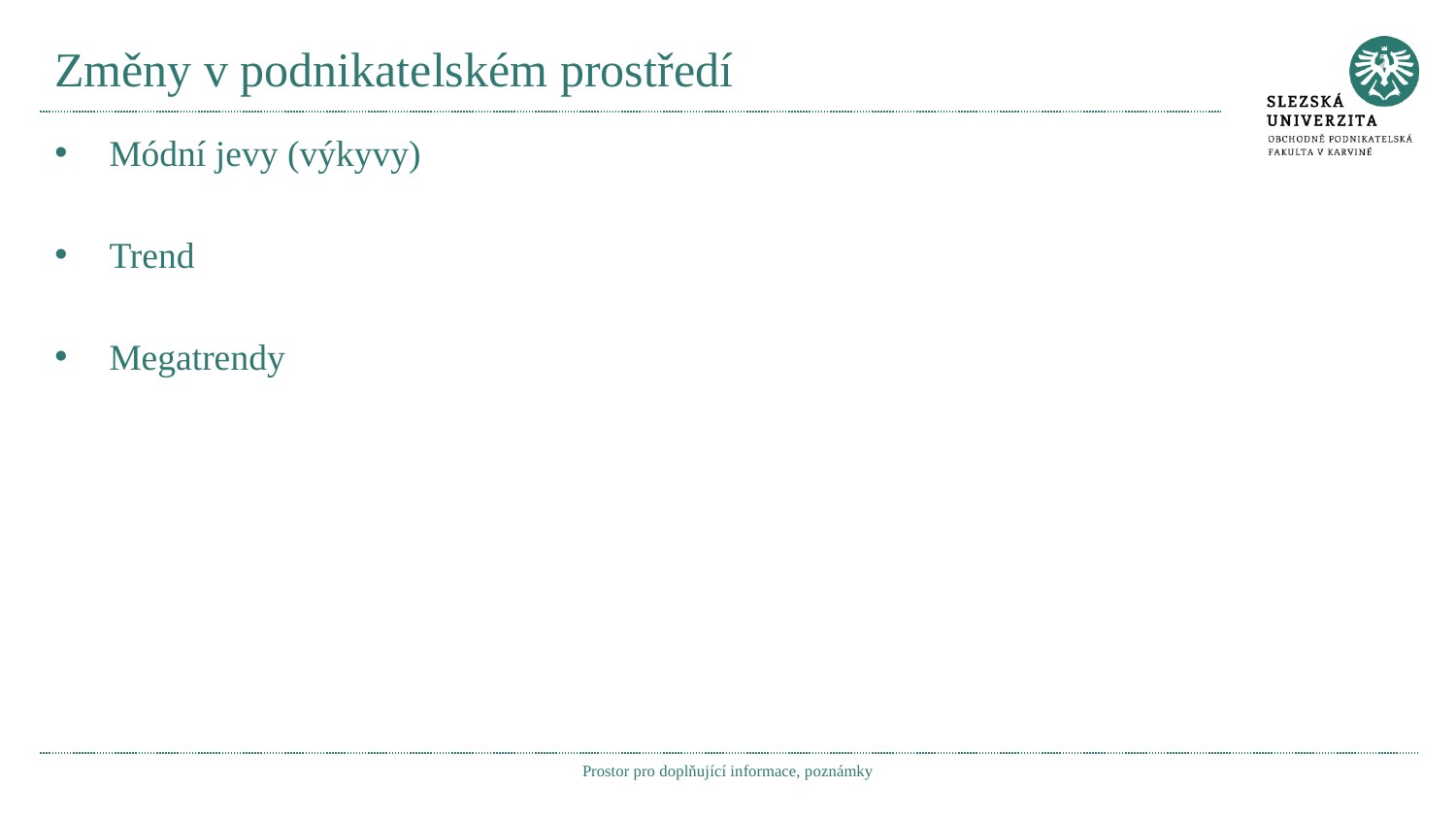

# Změny v podnikatelském prostředí
Módní jevy (výkyvy)

Trend

Megatrendy
Prostor pro doplňující informace, poznámky